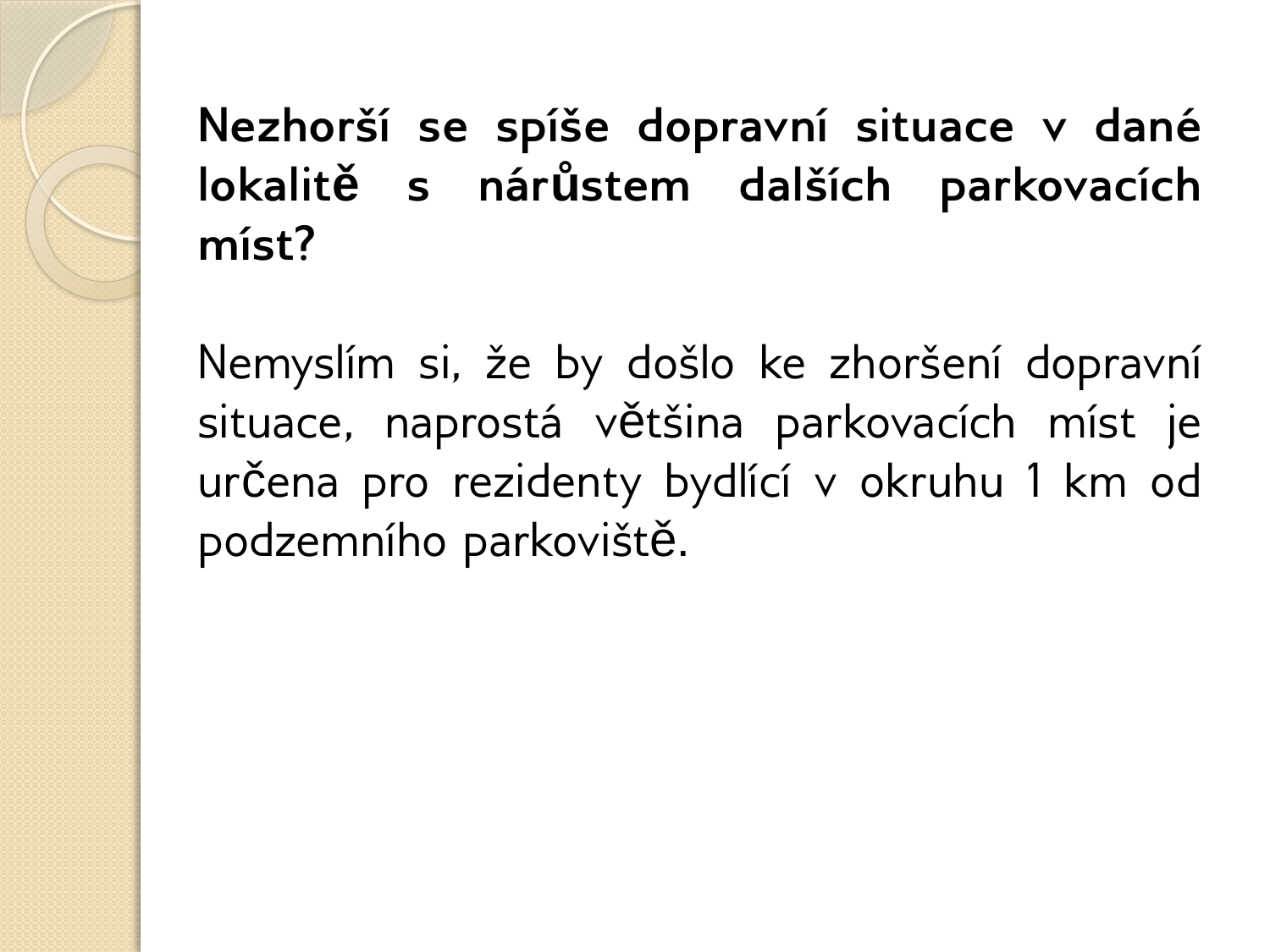

Nezhorší se spíše dopravní situace v dané lokalitě s nárůstem dalších parkovacích míst?

Nemyslím si, že by došlo ke zhoršení dopravní situace, naprostá většina parkovacích míst je určena pro rezidenty bydlící v okruhu 1 km od podzemního parkoviště.